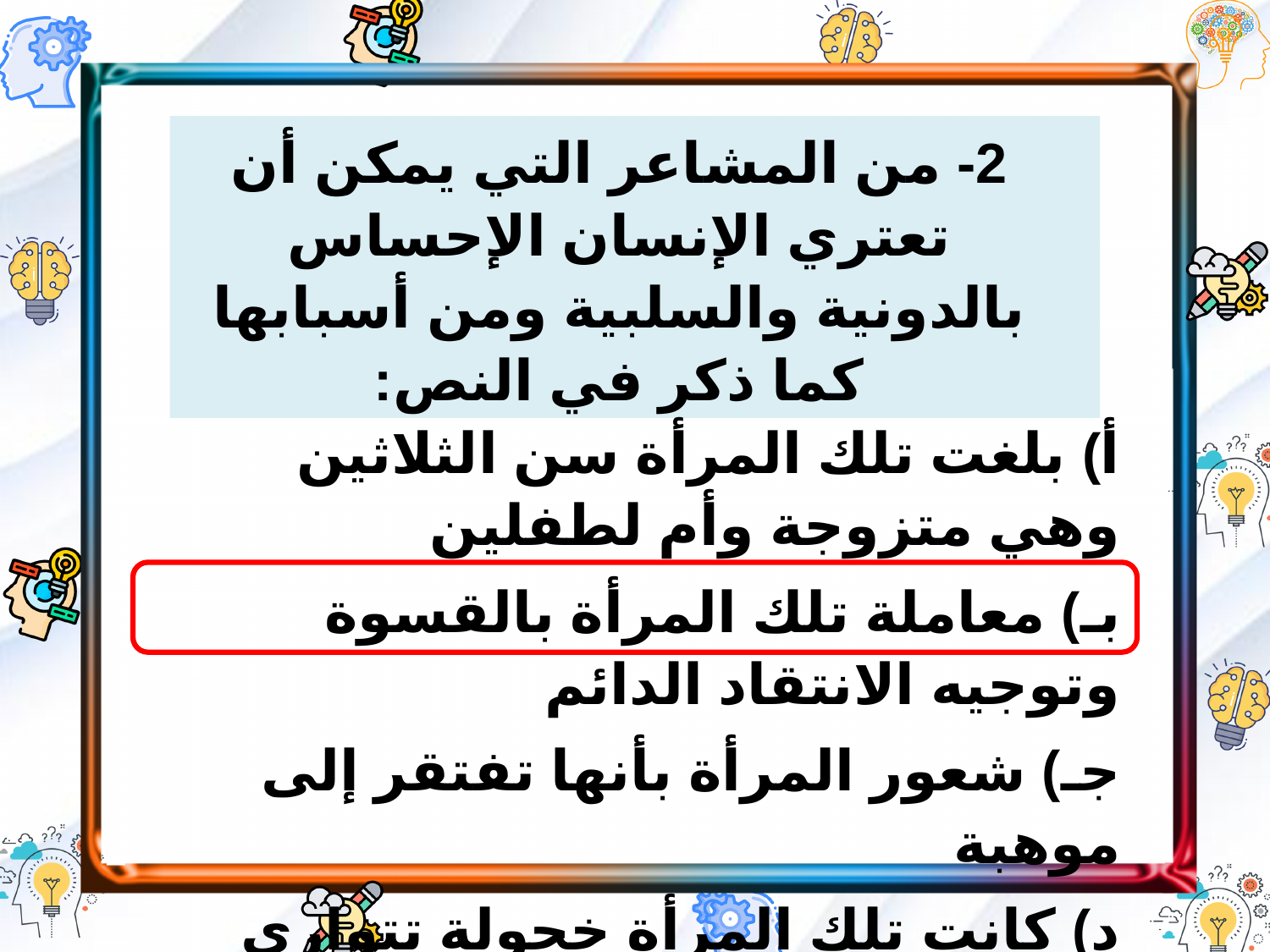

2- من المشاعر التي يمكن أن تعتري الإنسان الإحساس بالدونية والسلبية ومن أسبابها كما ذكر في النص:
أ) بلغت تلك المرأة سن الثلاثين وهي متزوجة وأم لطفلين
بـ) معاملة تلك المرأة بالقسوة وتوجيه الانتقاد الدائم
جـ) شعور المرأة بأنها تفتقر إلى موهبة
د) كانت تلك المرأة خجولة تتوارى عن أعين الناس.